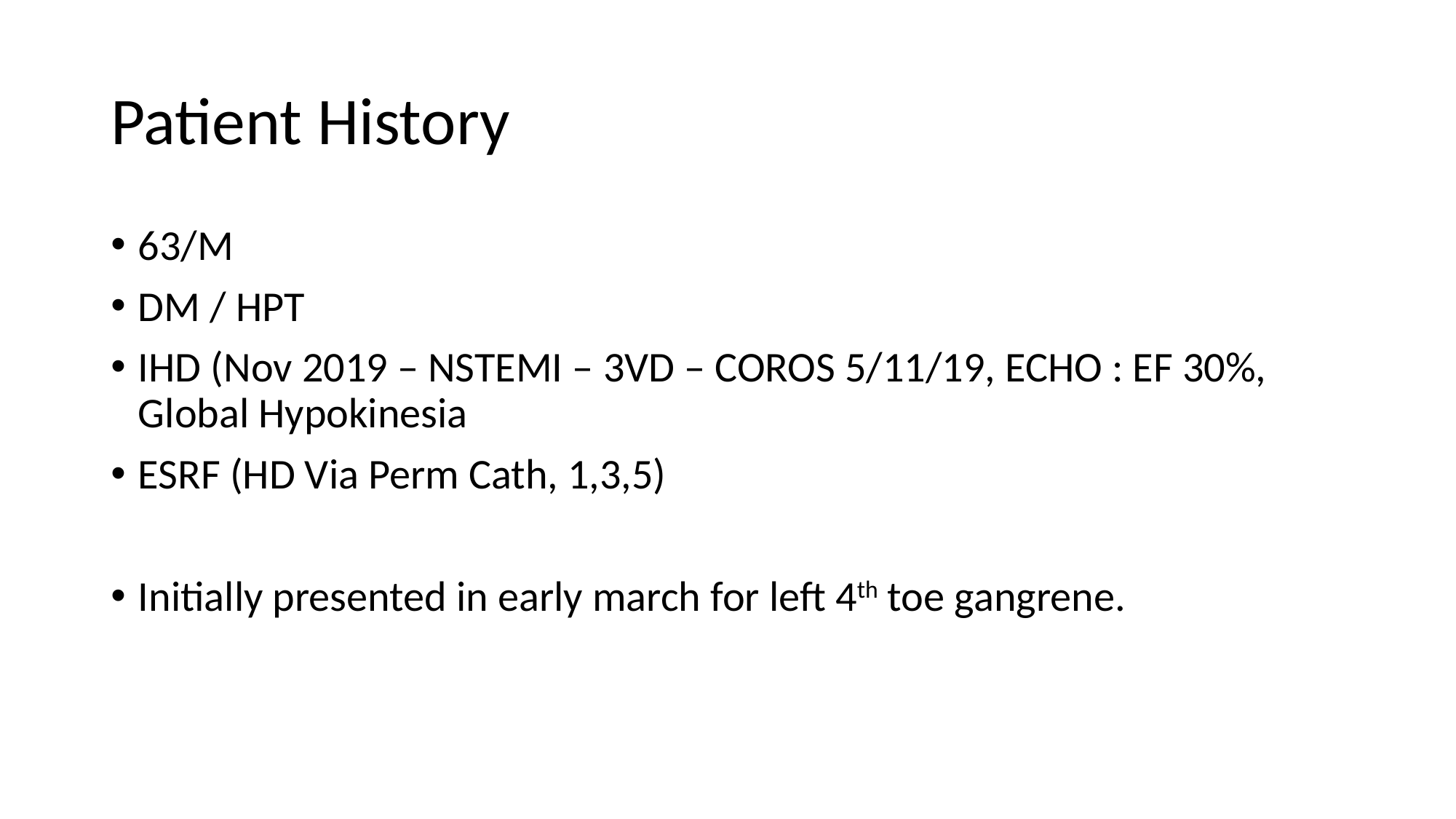

# Patient History
63/M
DM / HPT
IHD (Nov 2019 – NSTEMI – 3VD – COROS 5/11/19, ECHO : EF 30%, Global Hypokinesia
ESRF (HD Via Perm Cath, 1,3,5)

Initially presented in early march for left 4th toe gangrene.